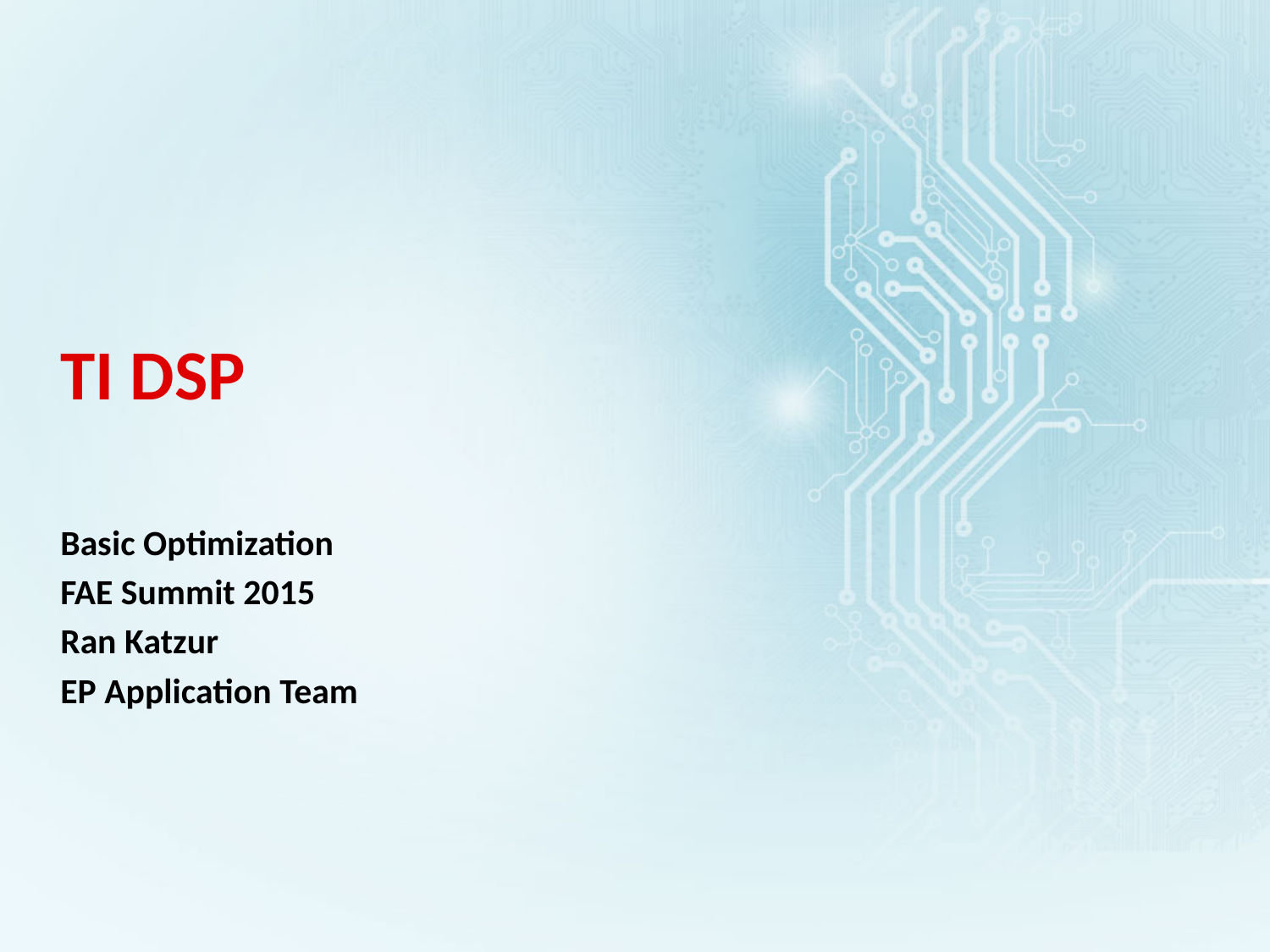

# TI DSP
Basic Optimization
FAE Summit 2015
Ran Katzur
EP Application Team